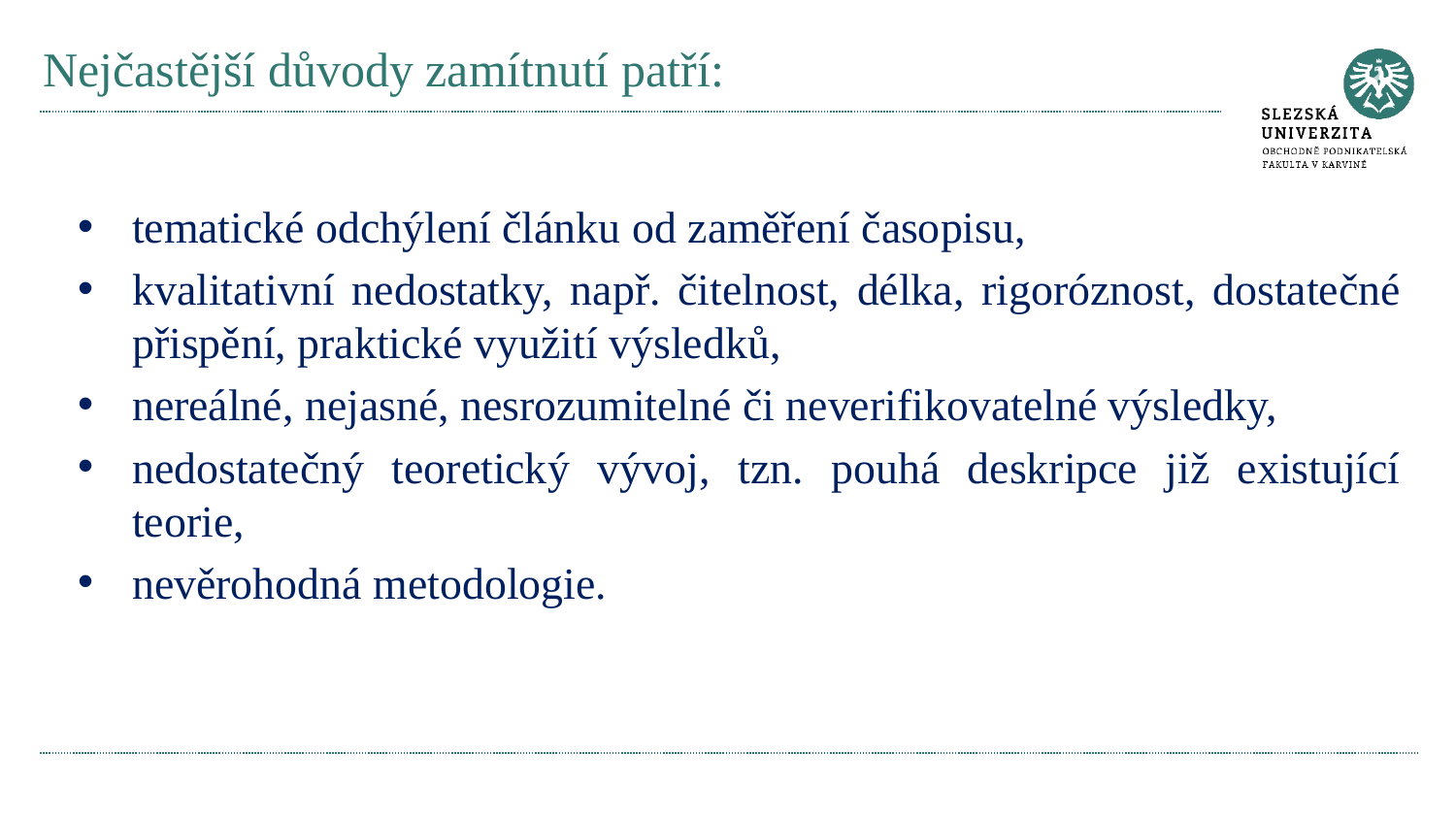

# Nejčastější důvody zamítnutí patří:
tematické odchýlení článku od zaměření časopisu,
kvalitativní nedostatky, např. čitelnost, délka, rigoróznost, dostatečné přispění, praktické využití výsledků,
nereálné, nejasné, nesrozumitelné či neverifikovatelné výsledky,
nedostatečný teoretický vývoj, tzn. pouhá deskripce již existující teorie,
nevěrohodná metodologie.